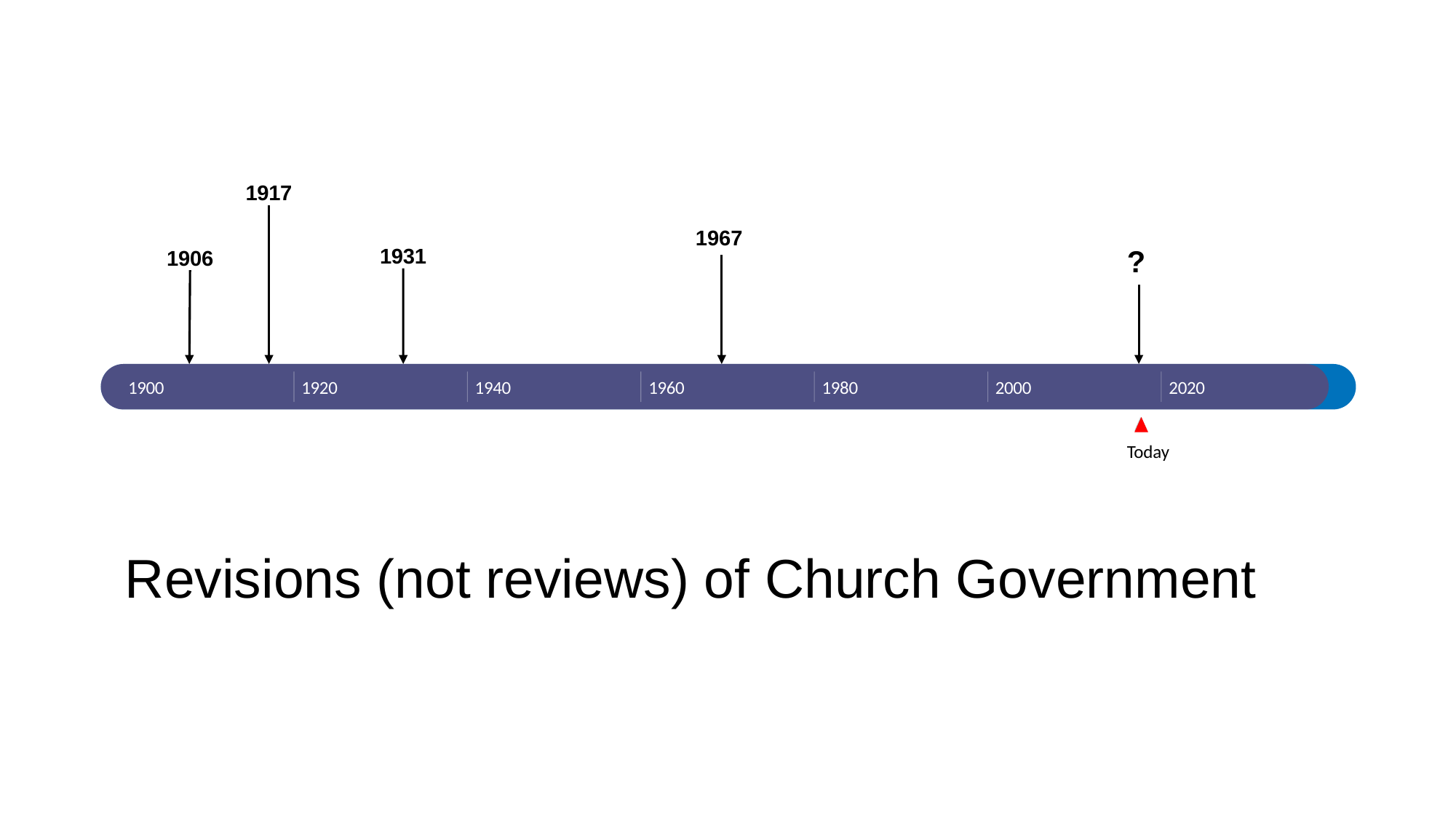

1917
1967
?
1931
1906

1900
1900
1920
1940
1960
1980
2000
2020

Today
7304 days

43216 days

7305 days

Revisions (not reviews) of Church Government